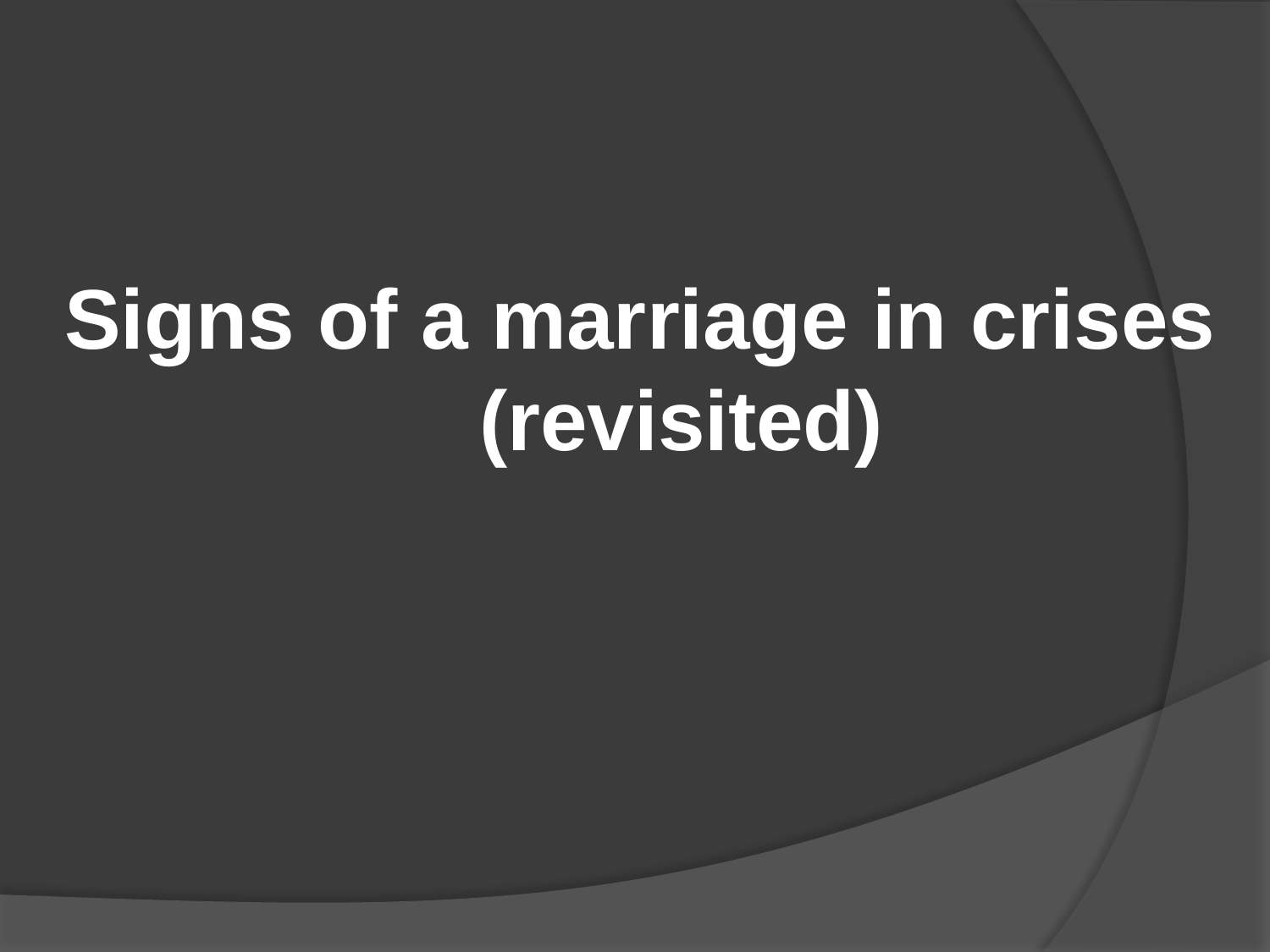

#

  Signs of a marriage in crises     	            (revisited)